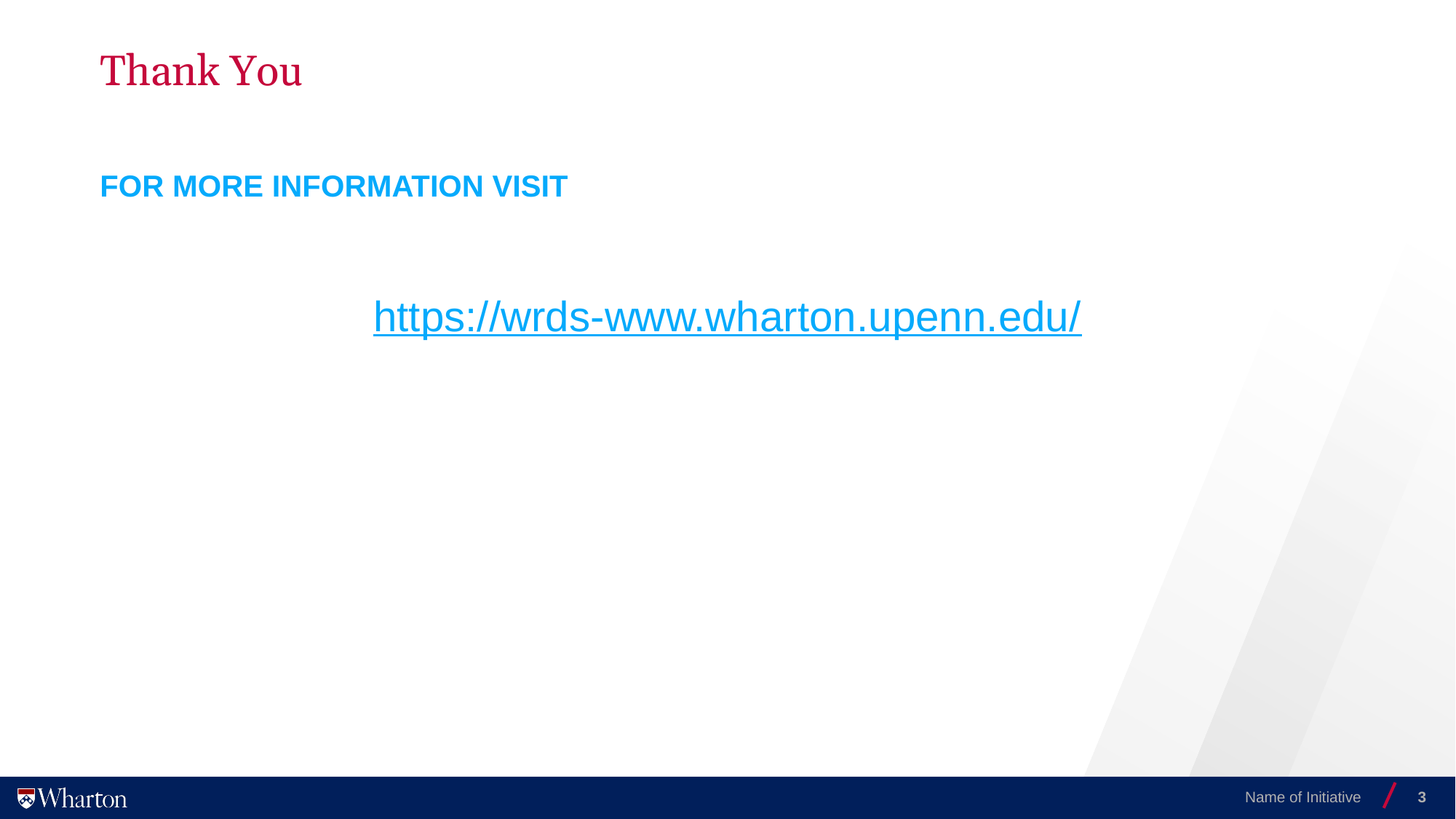

# Thank You
For More information VISIT

https://wrds-www.wharton.upenn.edu/

Name of Initiative
3